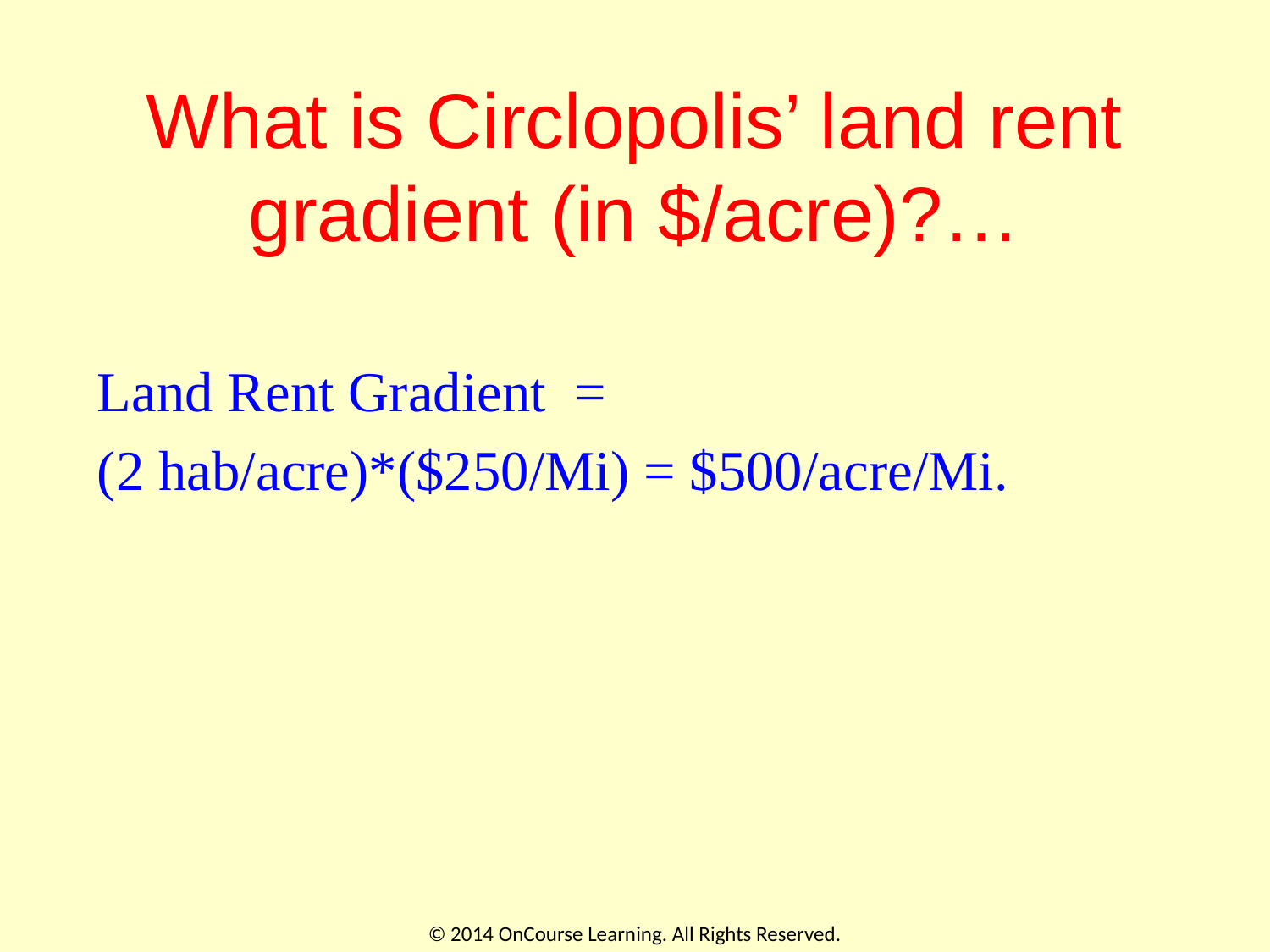

# What is Circlopolis’ land rent gradient (in $/acre)?…
Land Rent Gradient  =
(2 hab/acre)*($250/Mi) = $500/acre/Mi.
© 2014 OnCourse Learning. All Rights Reserved.
40